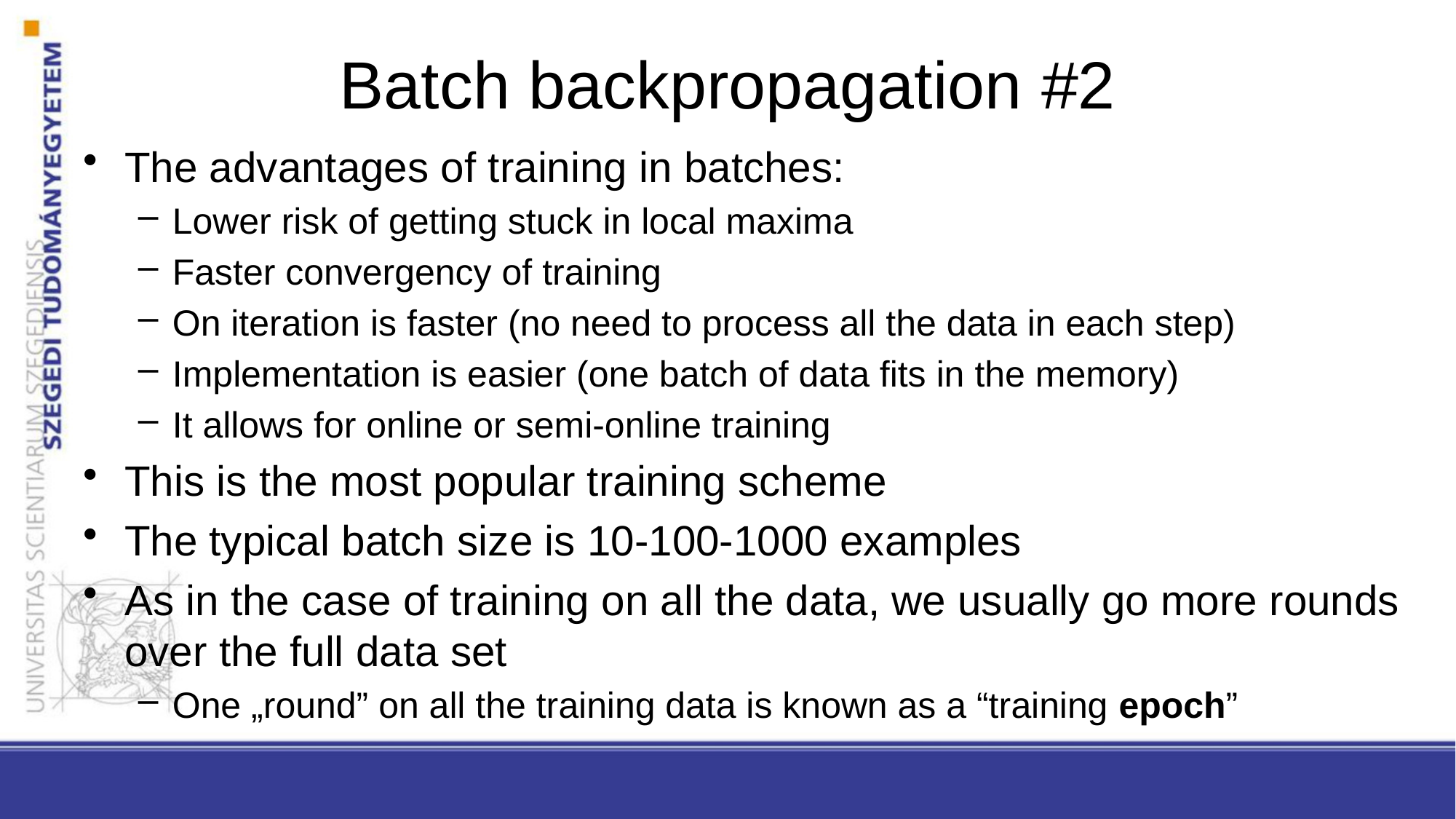

# Batch backpropagation #2
The advantages of training in batches:
Lower risk of getting stuck in local maxima
Faster convergency of training
On iteration is faster (no need to process all the data in each step)
Implementation is easier (one batch of data fits in the memory)
It allows for online or semi-online training
This is the most popular training scheme
The typical batch size is 10-100-1000 examples
As in the case of training on all the data, we usually go more rounds over the full data set
One „round” on all the training data is known as a “training epoch”